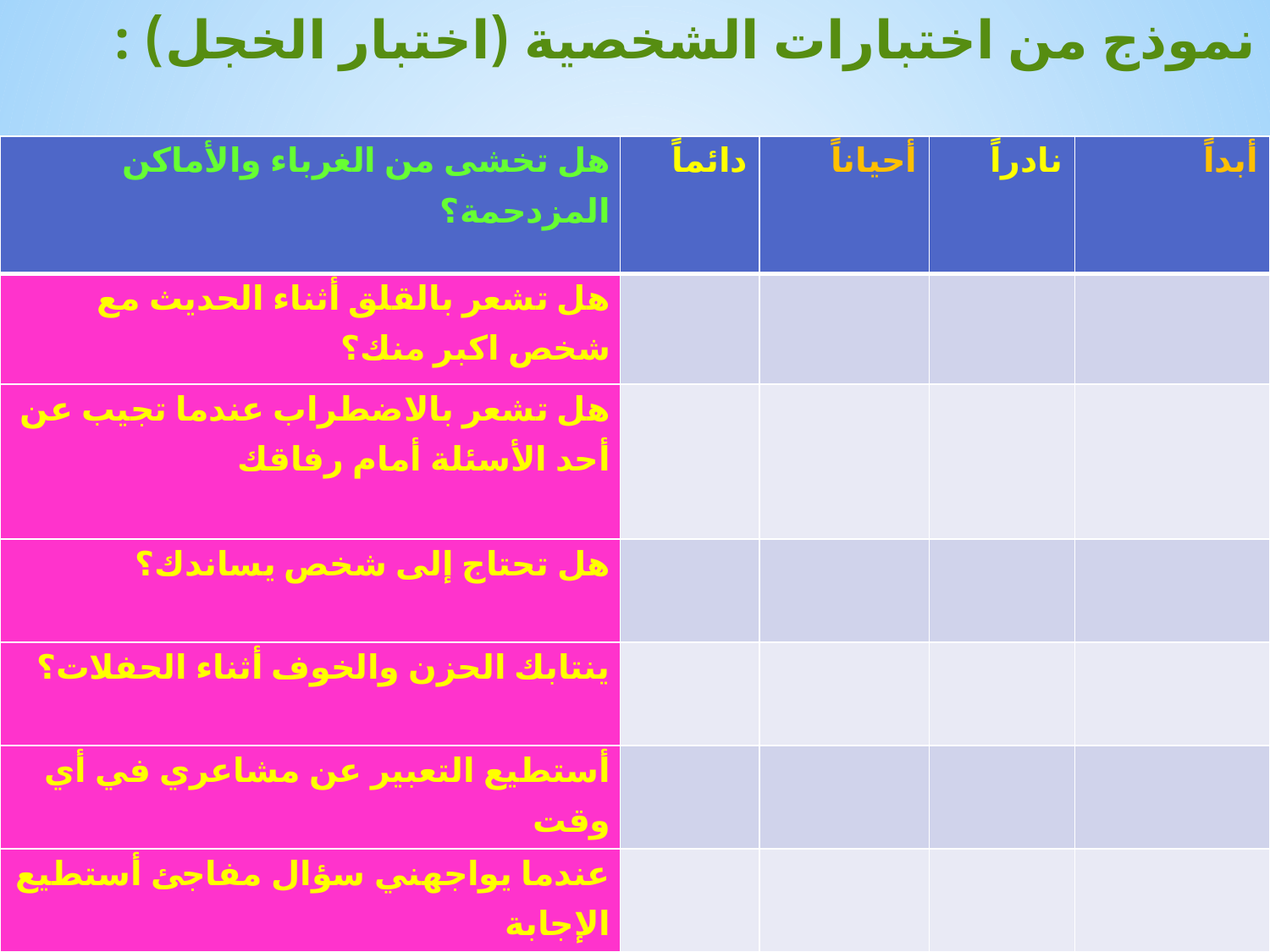

# نموذج من اختبارات الشخصية (اختبار الخجل) :
| هل تخشى من الغرباء والأماكن المزدحمة؟ | دائماً | أحياناً | نادراً | أبداً |
| --- | --- | --- | --- | --- |
| هل تشعر بالقلق أثناء الحديث مع شخص اكبر منك؟ |  |  |  |  |
| هل تشعر بالاضطراب عندما تجيب عن أحد الأسئلة أمام رفاقك |  |  |  |  |
| هل تحتاج إلى شخص يساندك؟ |  |  |  |  |
| ينتابك الحزن والخوف أثناء الحفلات؟ |  |  |  |  |
| أستطيع التعبير عن مشاعري في أي وقت |  |  |  |  |
| عندما يواجهني سؤال مفاجئ أستطيع الإجابة |  |  |  |  |